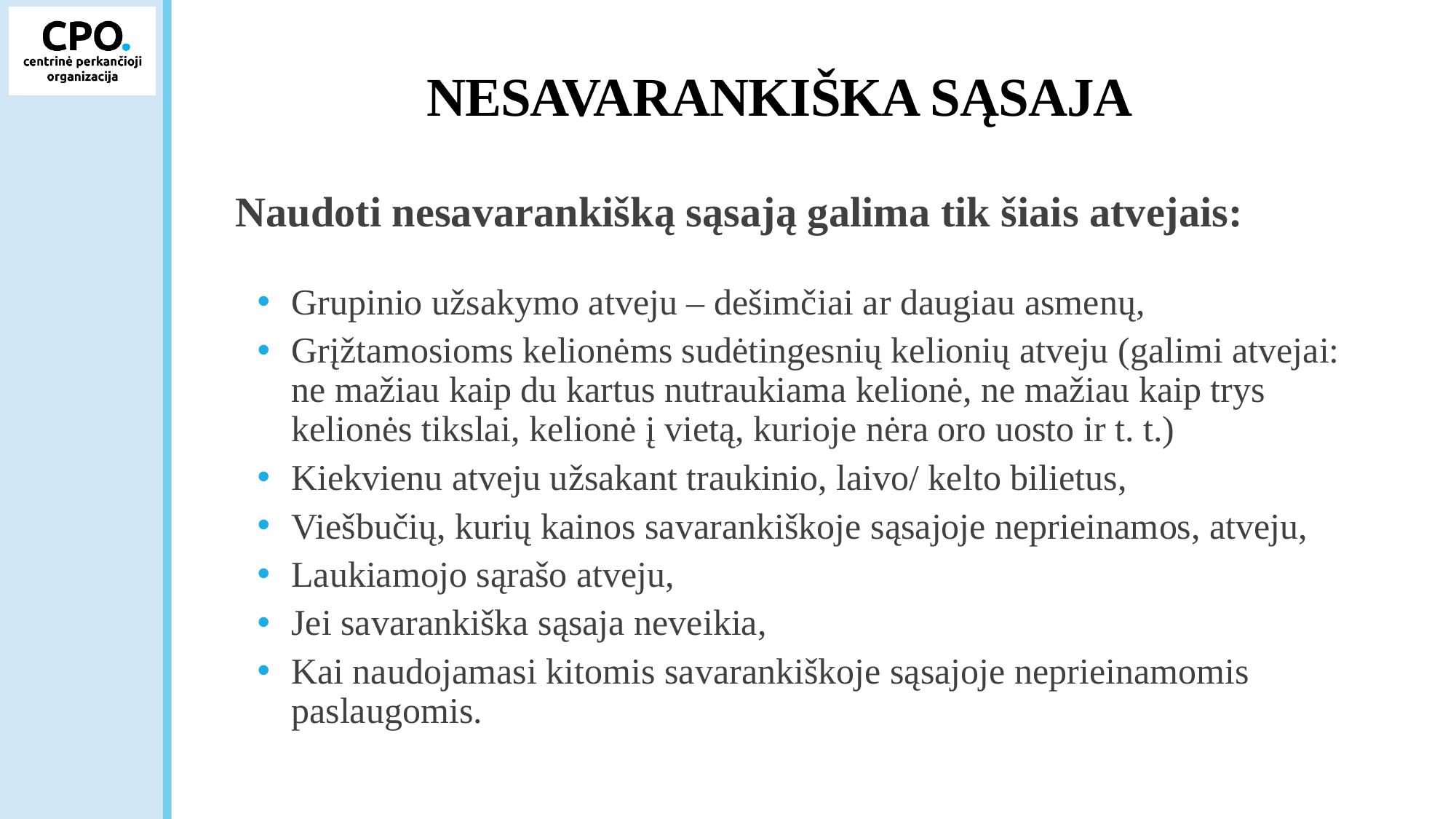

# NESAVARANKIŠKA SĄSAJA

Naudoti nesavarankišką sąsają galima tik šiais atvejais:

Grupinio užsakymo atveju – dešimčiai ar daugiau asmenų,
Grįžtamosioms kelionėms sudėtingesnių kelionių atveju (galimi atvejai: ne mažiau kaip du kartus nutraukiama kelionė, ne mažiau kaip trys kelionės tikslai, kelionė į vietą, kurioje nėra oro uosto ir t. t.)
Kiekvienu atveju užsakant traukinio, laivo/ kelto bilietus,
Viešbučių, kurių kainos savarankiškoje sąsajoje neprieinamos, atveju,
Laukiamojo sąrašo atveju,
Jei savarankiška sąsaja neveikia,
Kai naudojamasi kitomis savarankiškoje sąsajoje neprieinamomis paslaugomis.